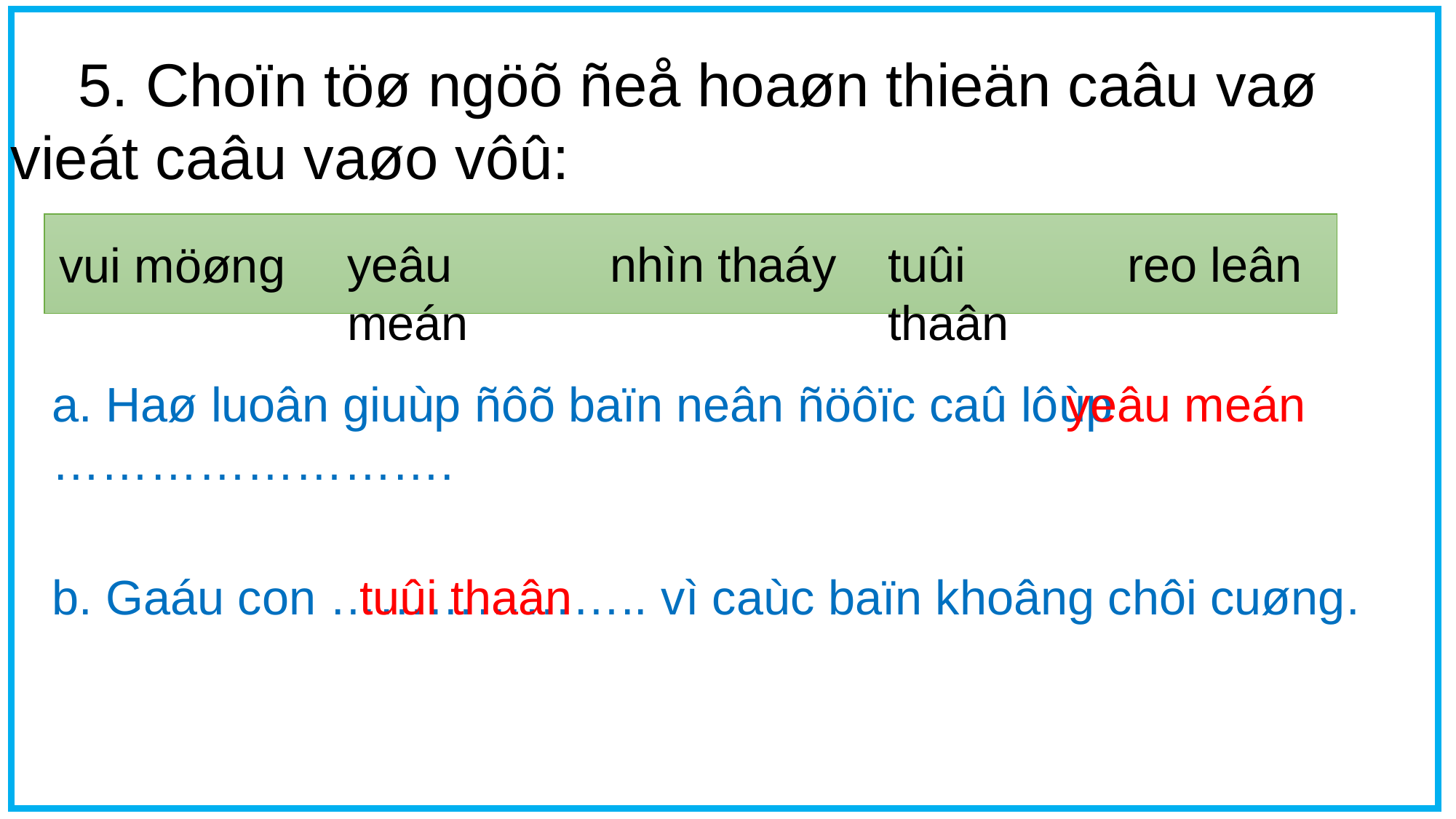

5. Choïn töø ngöõ ñeå hoaøn thieän caâu vaø vieát caâu vaøo vôû:

nhìn thaáy
tuûi thaân
yeâu meán
reo leân
vui möøng
yeâu meán
a. Haø luoân giuùp ñôõ baïn neân ñöôïc caû lôùp …………………….
tuûi thaân
b. Gaáu con ……………….. vì caùc baïn khoâng chôi cuøng.